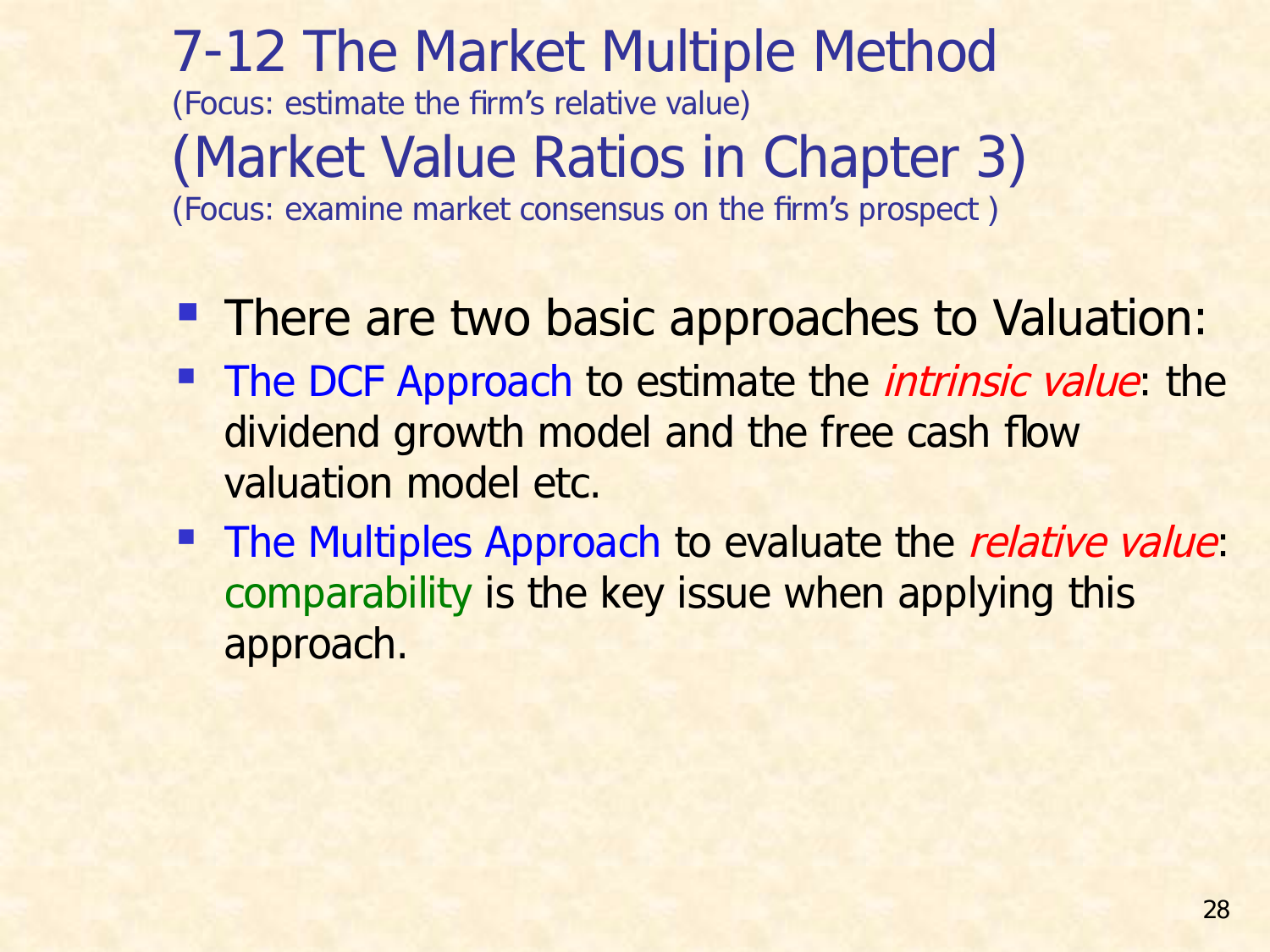

# 7-12 The Market Multiple Method (Focus: estimate the firm’s relative value) (Market Value Ratios in Chapter 3) (Focus: examine market consensus on the firm’s prospect )
There are two basic approaches to Valuation:
The DCF Approach to estimate the intrinsic value: the dividend growth model and the free cash flow valuation model etc.
The Multiples Approach to evaluate the relative value: comparability is the key issue when applying this approach.
28